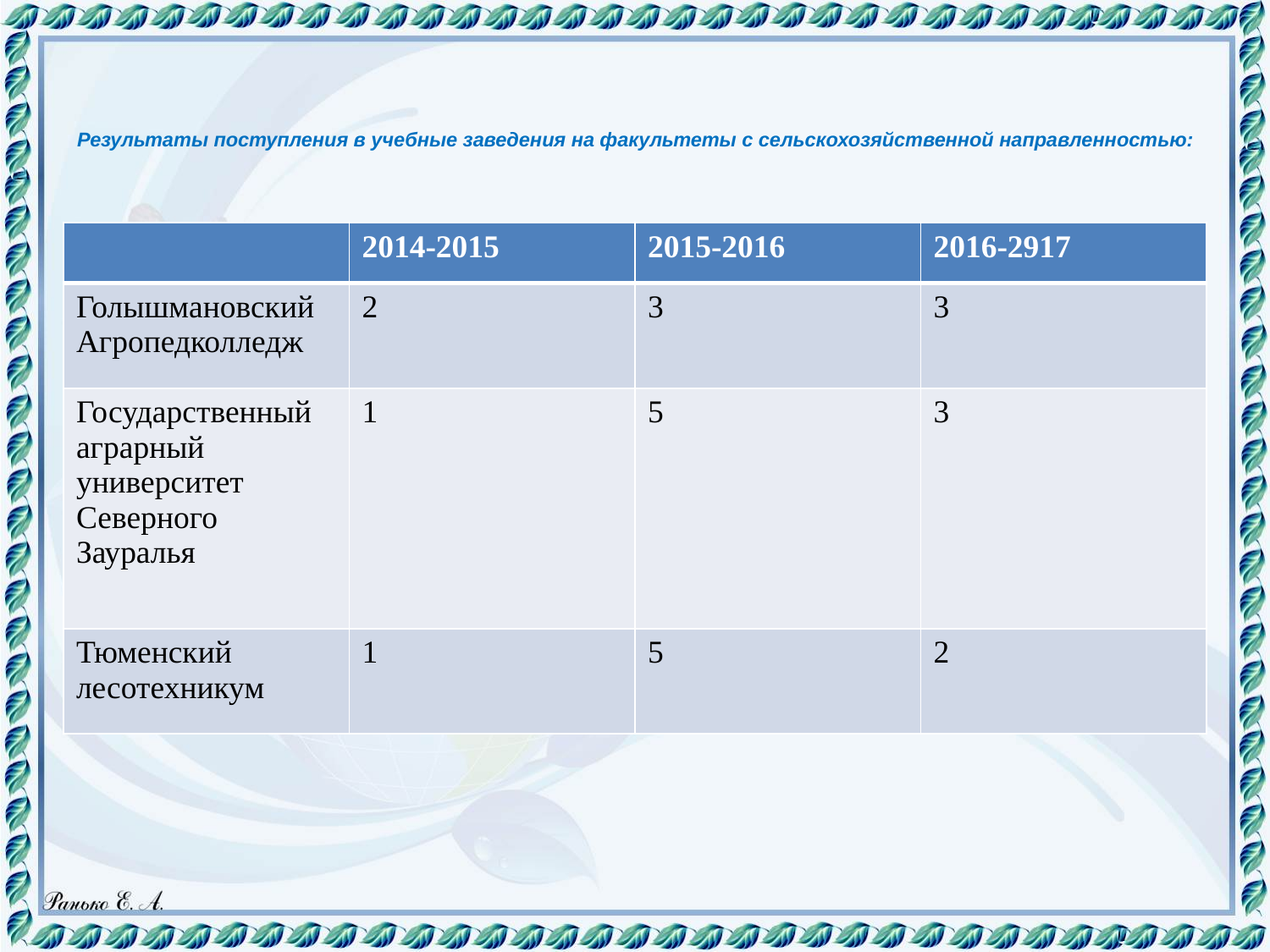

# Результаты поступления в учебные заведения на факультеты с сельскохозяйственной направленностью:
|  | 2014-2015 | 2015-2016 | 2016-2917 |
| --- | --- | --- | --- |
| Голышмановский Агропедколледж | 2 | 3 | 3 |
| Государственный аграрный университет Северного Зауралья | 1 | 5 | 3 |
| Тюменский лесотехникум | 1 | 5 | 2 |